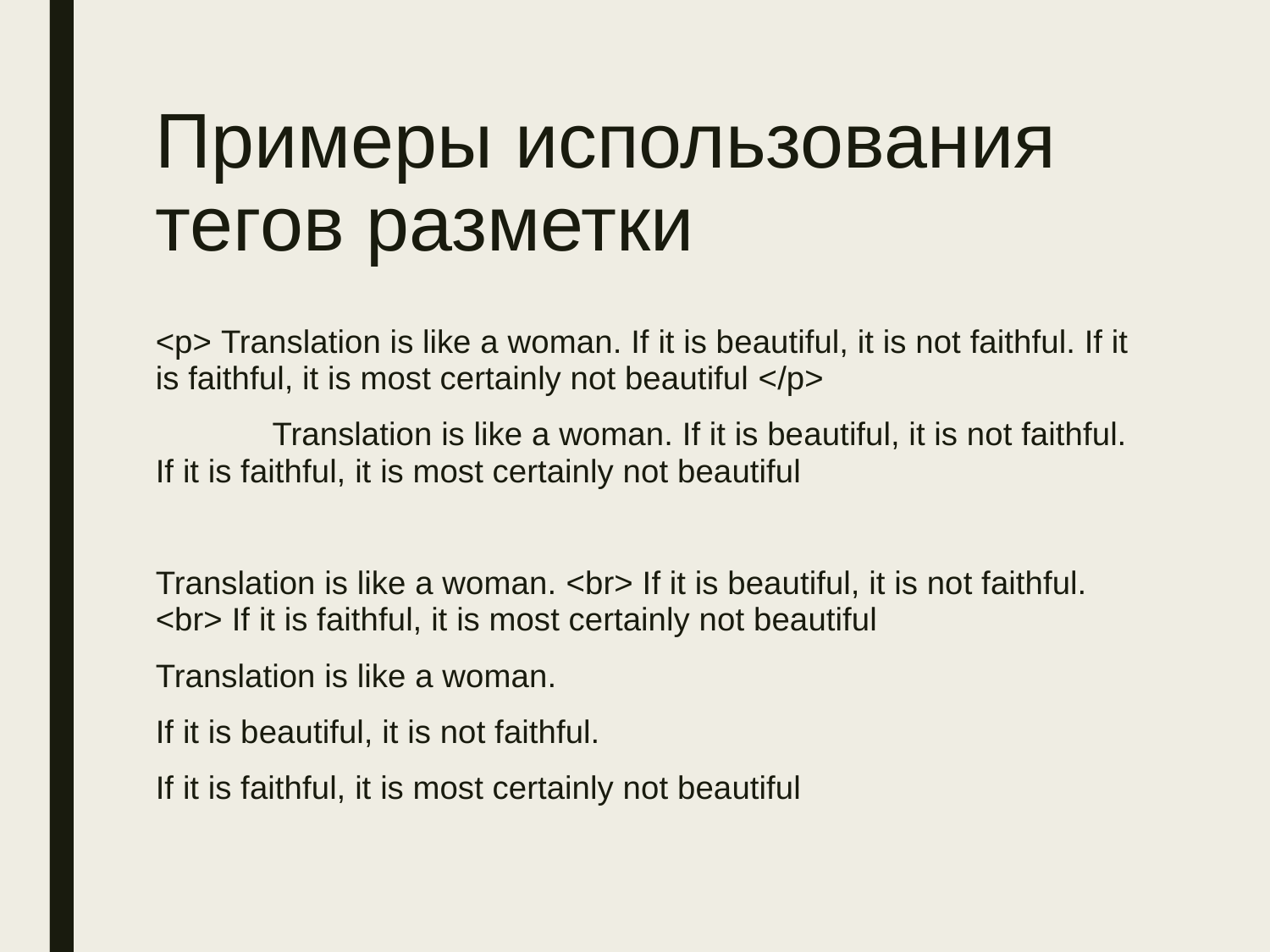

# Примеры использования тегов разметки
<p> Translation is like a woman. If it is beautiful, it is not faithful. If it is faithful, it is most certainly not beautiful </p>
	Translation is like a woman. If it is beautiful, it is not faithful. If it is faithful, it is most certainly not beautiful

Translation is like a woman. <br> If it is beautiful, it is not faithful. <br> If it is faithful, it is most certainly not beautiful
Translation is like a woman.
If it is beautiful, it is not faithful.
If it is faithful, it is most certainly not beautiful